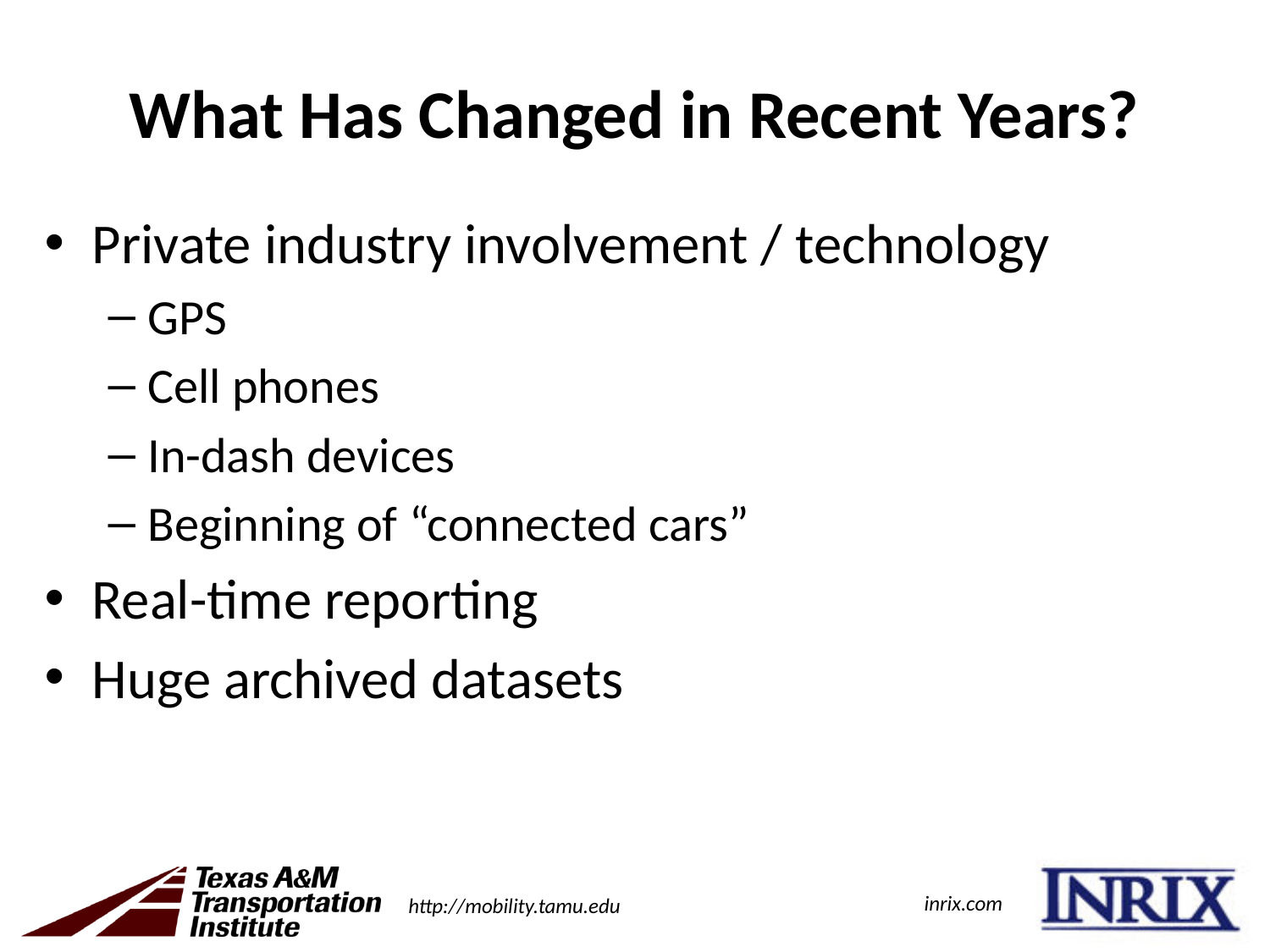

# What Has Changed in Recent Years?
Private industry involvement / technology
GPS
Cell phones
In-dash devices
Beginning of “connected cars”
Real-time reporting
Huge archived datasets